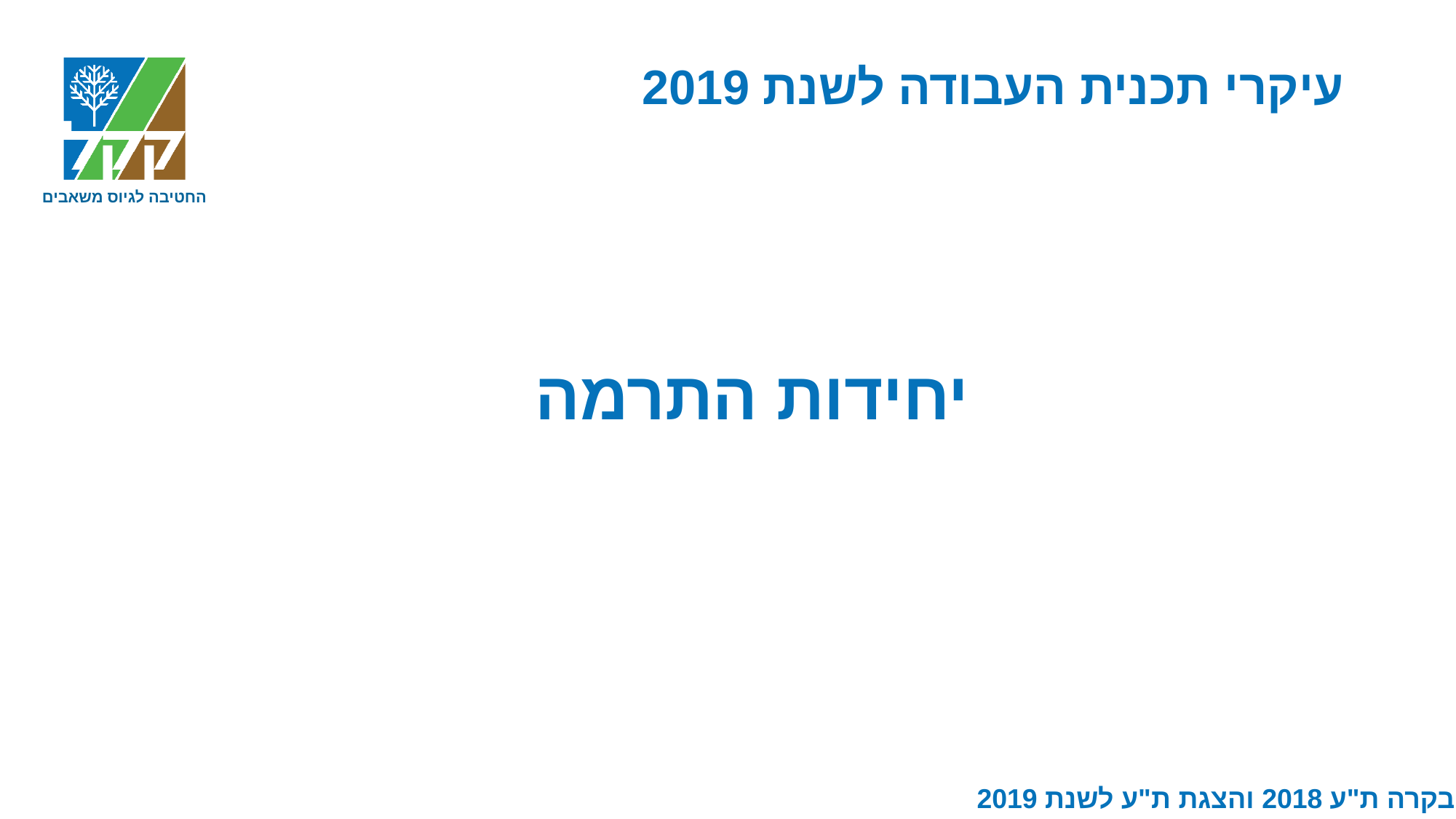

# עיקרי תכנית העבודה לשנת 2019
יחידות התרמה

בקרה ת"ע 2018 והצגת ת"ע לשנת 2019